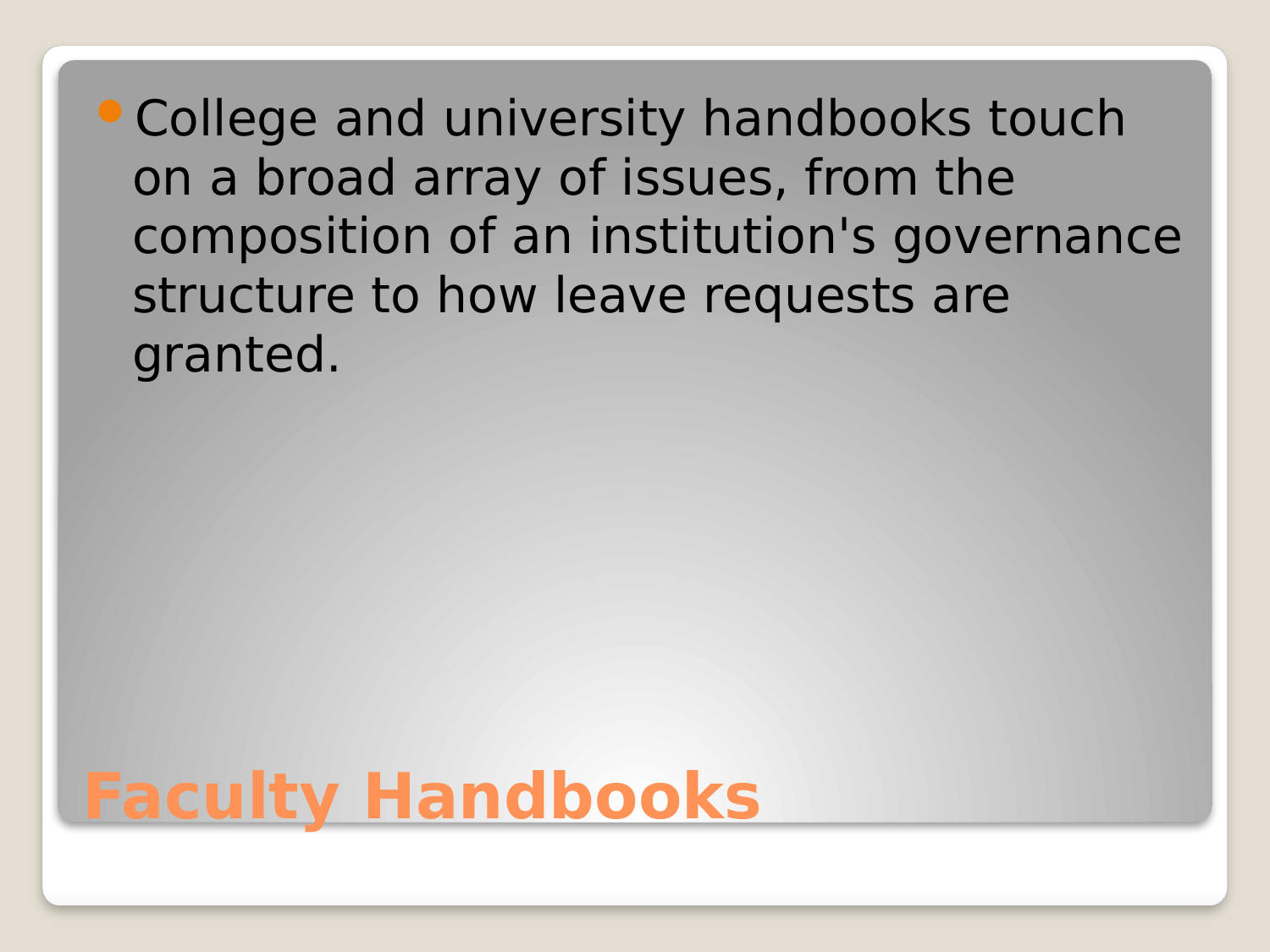

College and university handbooks touch on a broad array of issues, from the composition of an institution's governance structure to how leave requests are granted.

# Faculty Handbooks